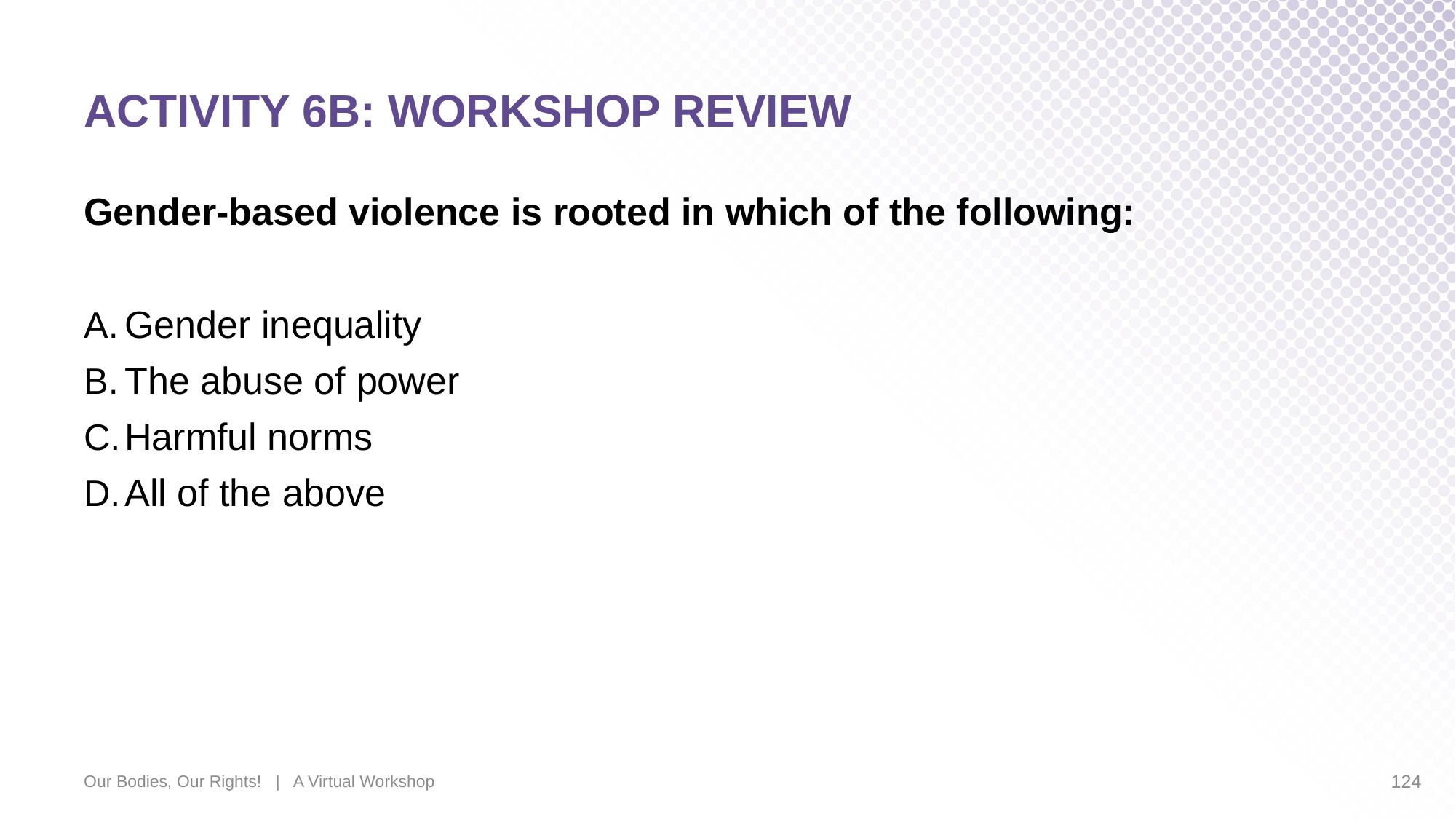

# ACTIVITY 6B: WORKSHOP REVIEW
Gender-based violence is rooted in which of the following:

Gender inequality
The abuse of power
Harmful norms
All of the above
Our Bodies, Our Rights!   |   A Virtual Workshop
124